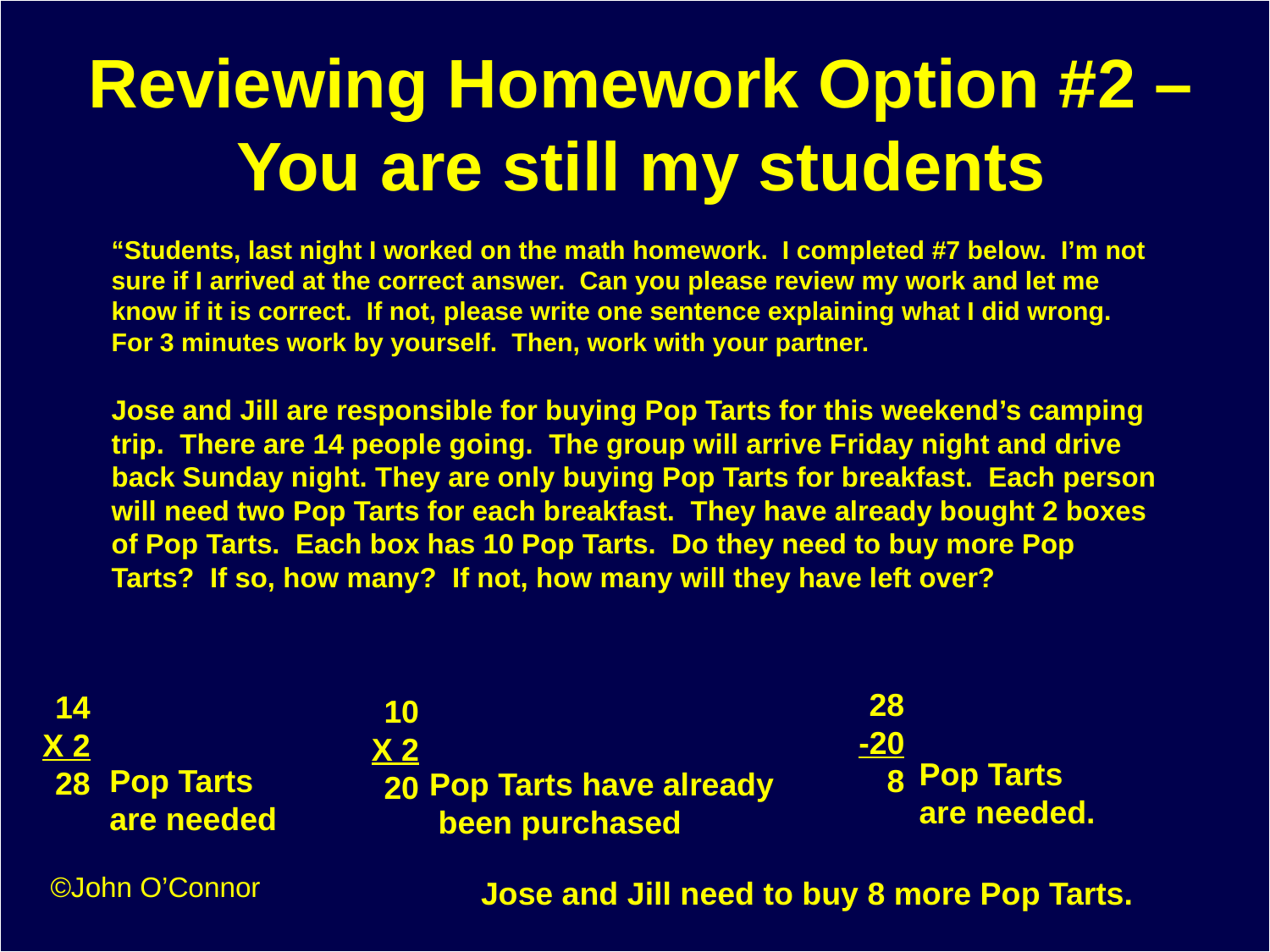

# Reviewing Homework Option #2 – You are still my students
“Students, last night I worked on the math homework.  I completed #7 below.  I’m not sure if I arrived at the correct answer.  Can you please review my work and let me know if it is correct.  If not, please write one sentence explaining what I did wrong.  For 3 minutes work by yourself.  Then, work with your partner.

Jose and Jill are responsible for buying Pop Tarts for this weekend’s camping trip.  There are 14 people going.  The group will arrive Friday night and drive back Sunday night. They are only buying Pop Tarts for breakfast.  Each person will need two Pop Tarts for each breakfast.  They have already bought 2 boxes of Pop Tarts.  Each box has 10 Pop Tarts.  Do they need to buy more Pop Tarts?  If so, how many?  If not, how many will they have left over?

28
-20
8
Pop Tarts
are needed.
14
X 2
28

Pop Tarts
are needed
10
X 2
20
Pop Tarts have already
 been purchased
Jose and Jill need to buy 8 more Pop Tarts.